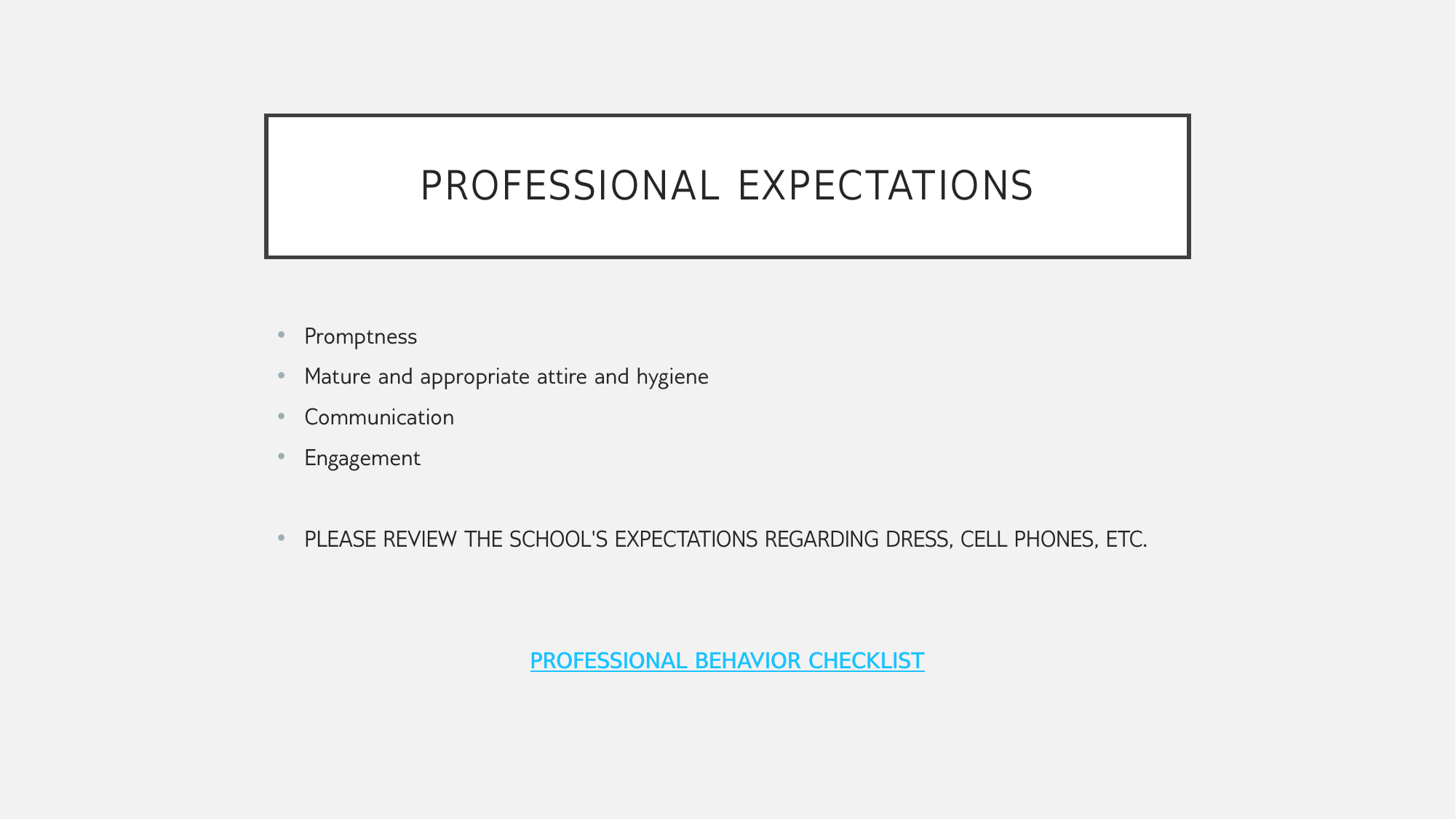

# Professional expectations
Promptness
Mature and appropriate attire and hygiene
Communication
Engagement

PLEASE REVIEW THE SCHOOL'S EXPECTATIONS REGARDING DRESS, CELL PHONES, ETC.

PROFESSIONAL BEHAVIOR CHECKLIST